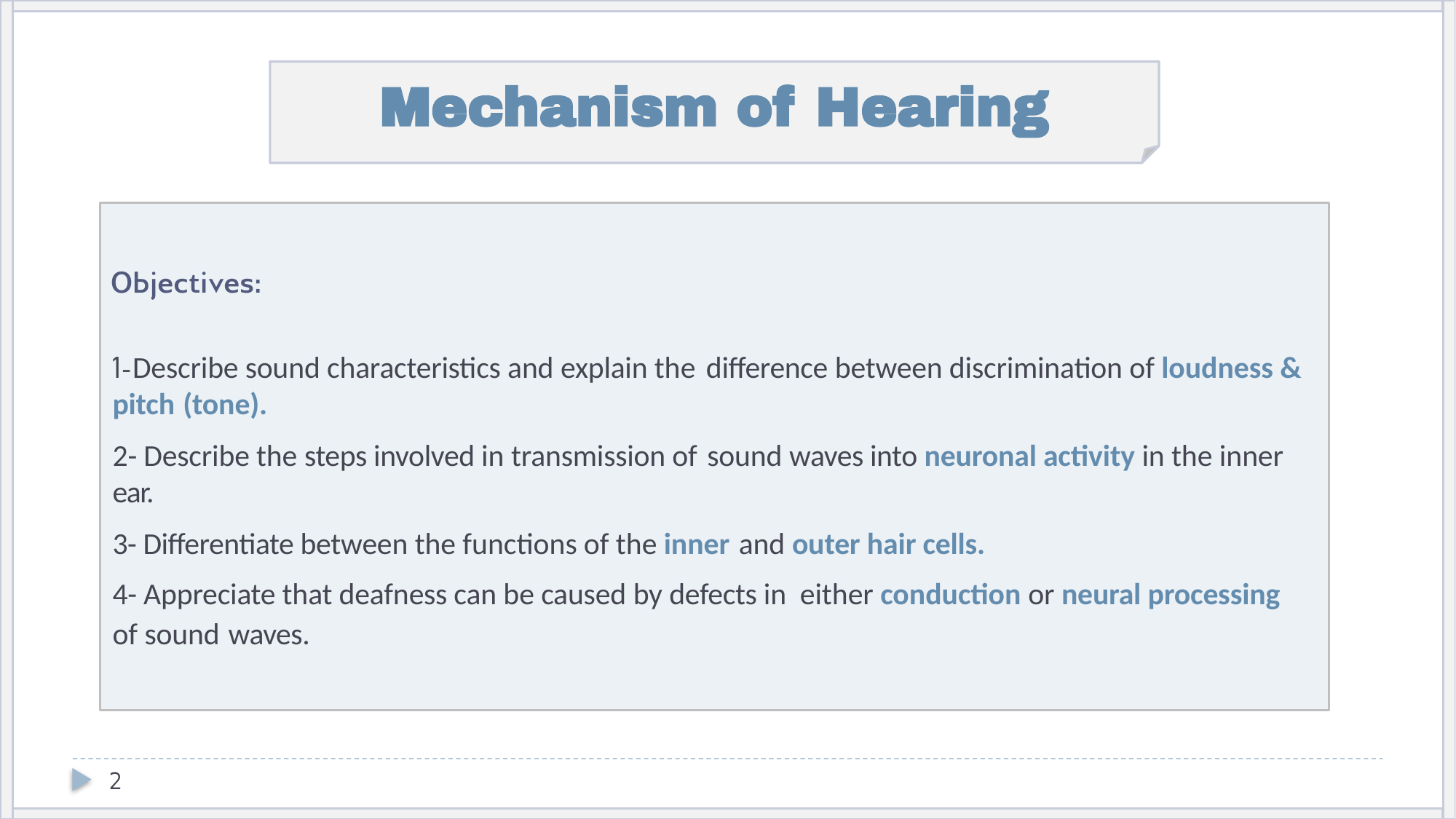

Mechanism of Hearing
Objectives:

1-Describe sound characteristics and explain the difference between discrimination of loudness & pitch (tone).
2- Describe the steps involved in transmission of sound waves into neuronal activity in the inner ear.
3- Differentiate between the functions of the inner and outer hair cells.
4- Appreciate that deafness can be caused by defects in  either conduction or neural processing of sound waves.
2